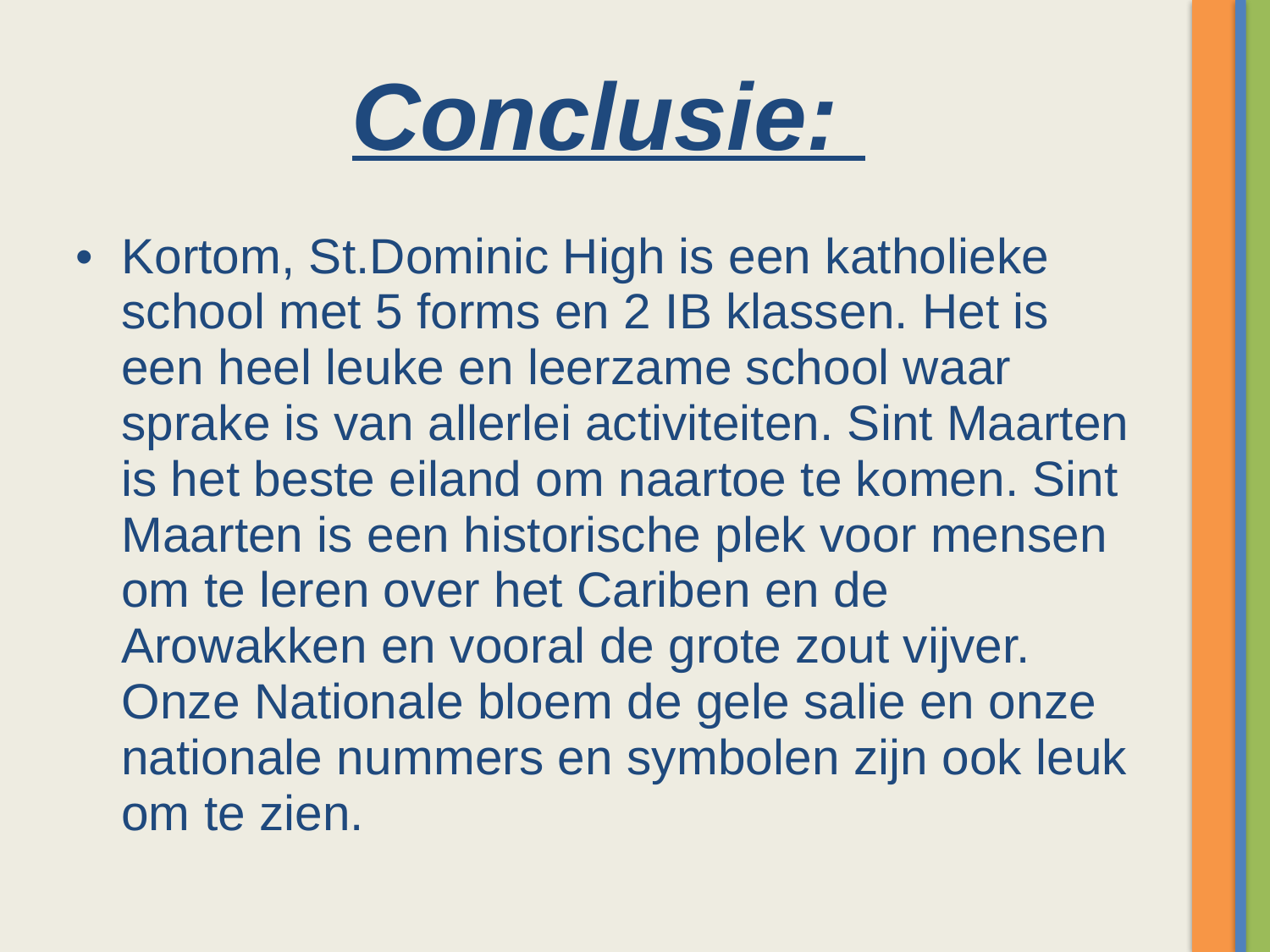

# Conclusie:
Kortom, St.Dominic High is een katholieke school met 5 forms en 2 IB klassen. Het is een heel leuke en leerzame school waar sprake is van allerlei activiteiten. Sint Maarten is het beste eiland om naartoe te komen. Sint Maarten is een historische plek voor mensen om te leren over het Cariben en de Arowakken en vooral de grote zout vijver. Onze Nationale bloem de gele salie en onze nationale nummers en symbolen zijn ook leuk om te zien.